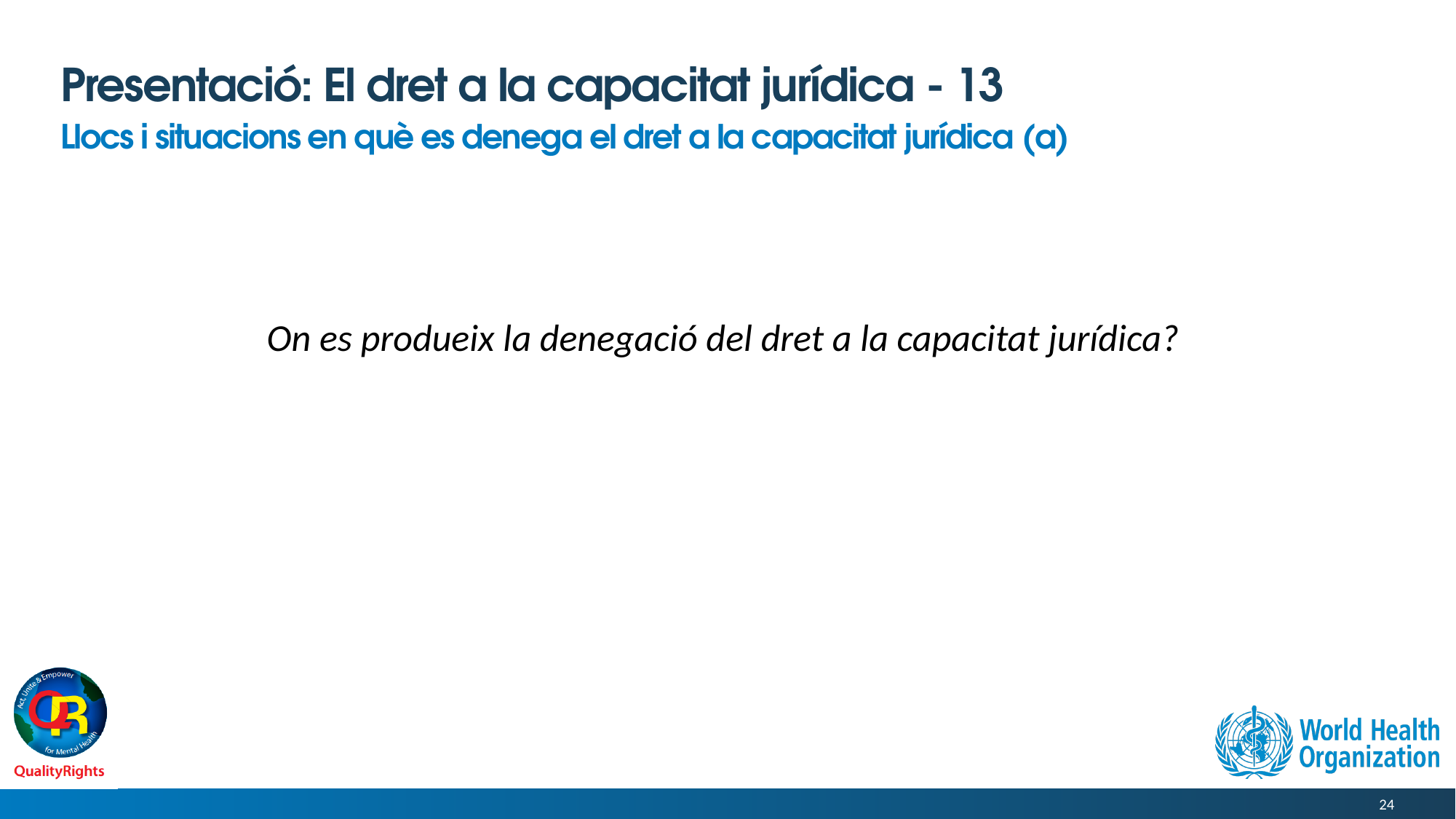

# Presentació: El dret a la capacitat jurídica - 13
Llocs i situacions en què es denega el dret a la capacitat jurídica (a)

On es produeix la denegació del dret a la capacitat jurídica?
24